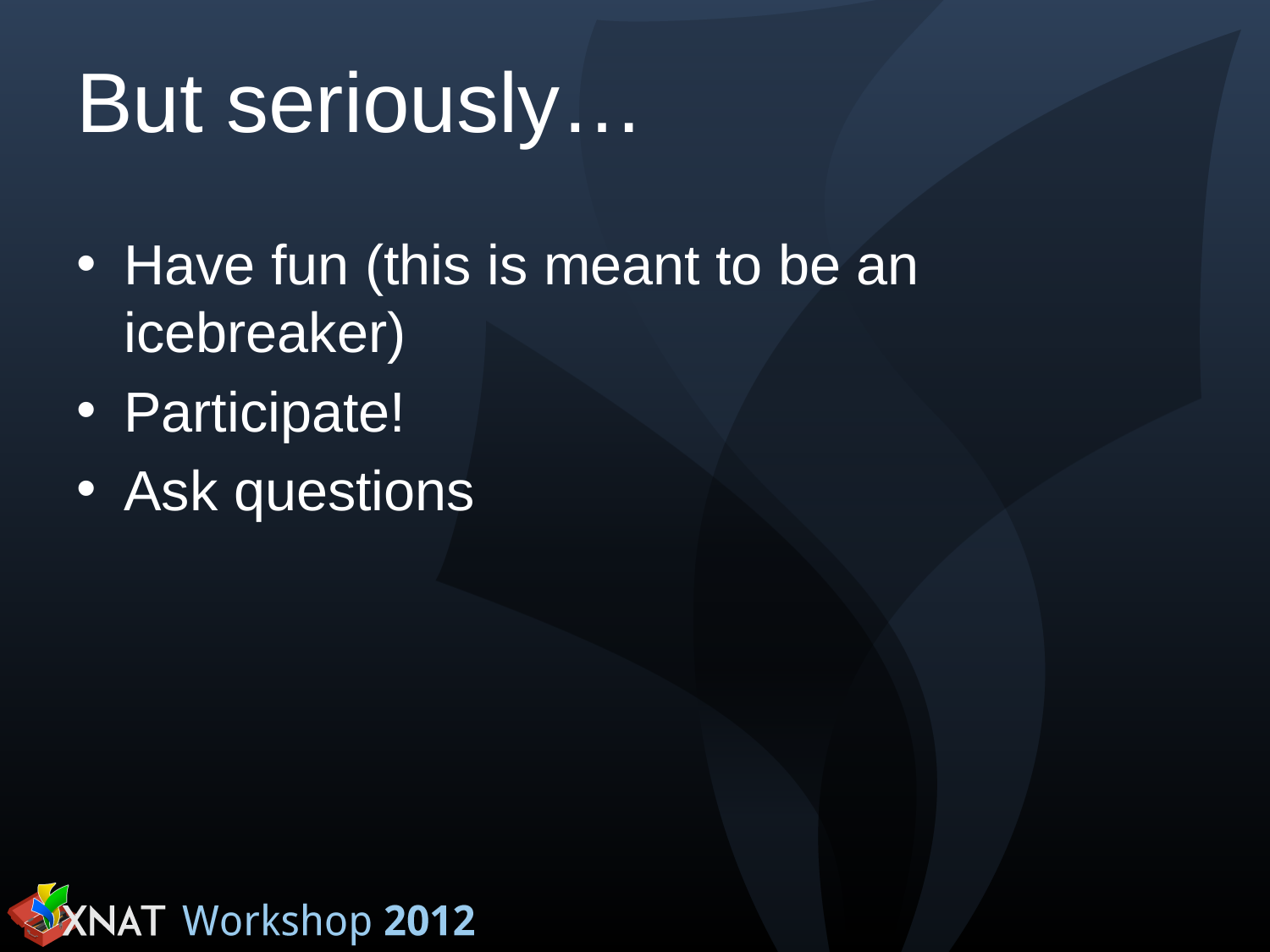

# But seriously…
Have fun (this is meant to be an icebreaker)
Participate!
Ask questions